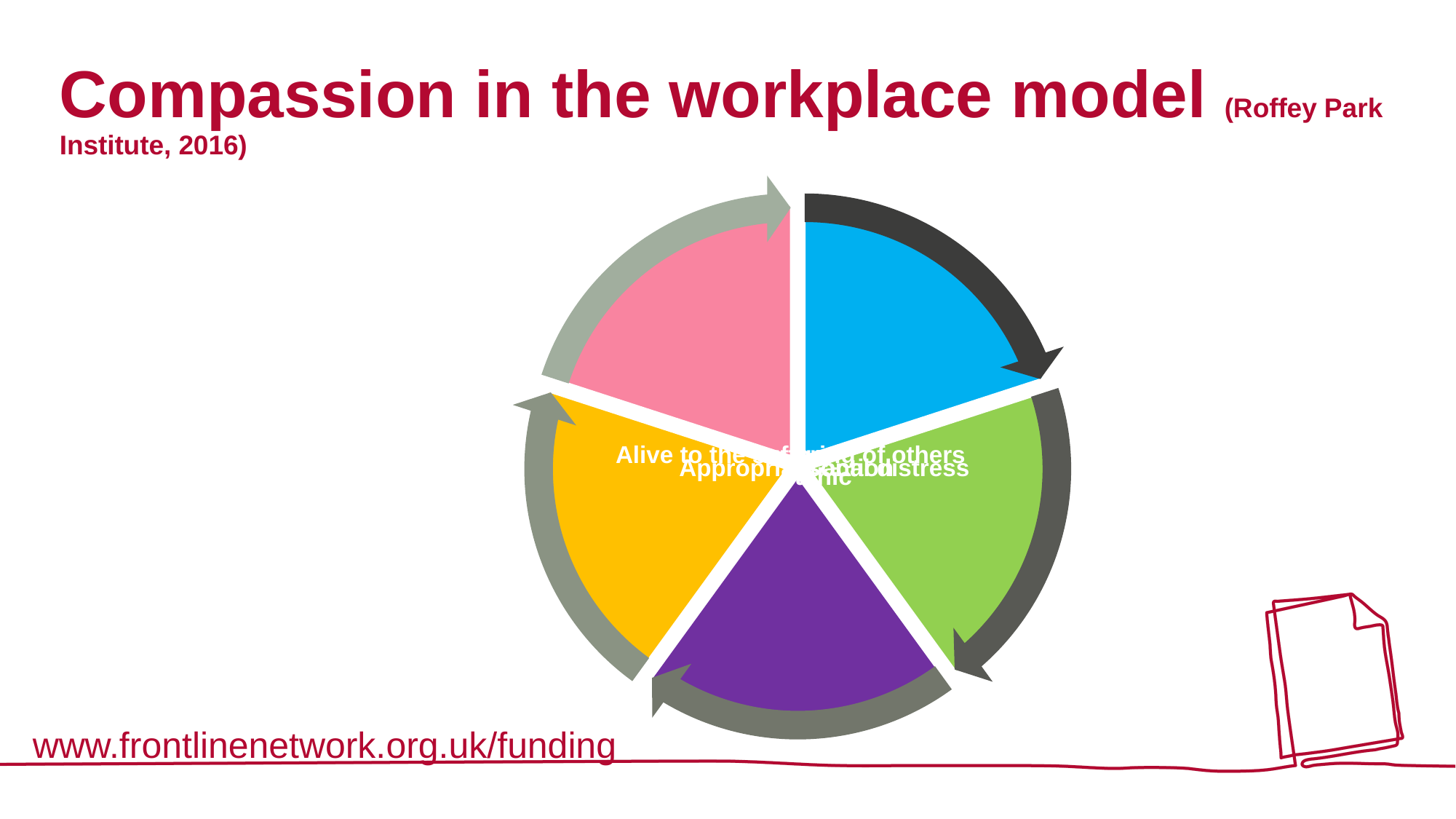

# Compassion in the workplace model (Roffey Park Institute, 2016)
Non-judgemental
Tolerating personal distress
Empathic
Appropriate action
Alive to the suffering of others